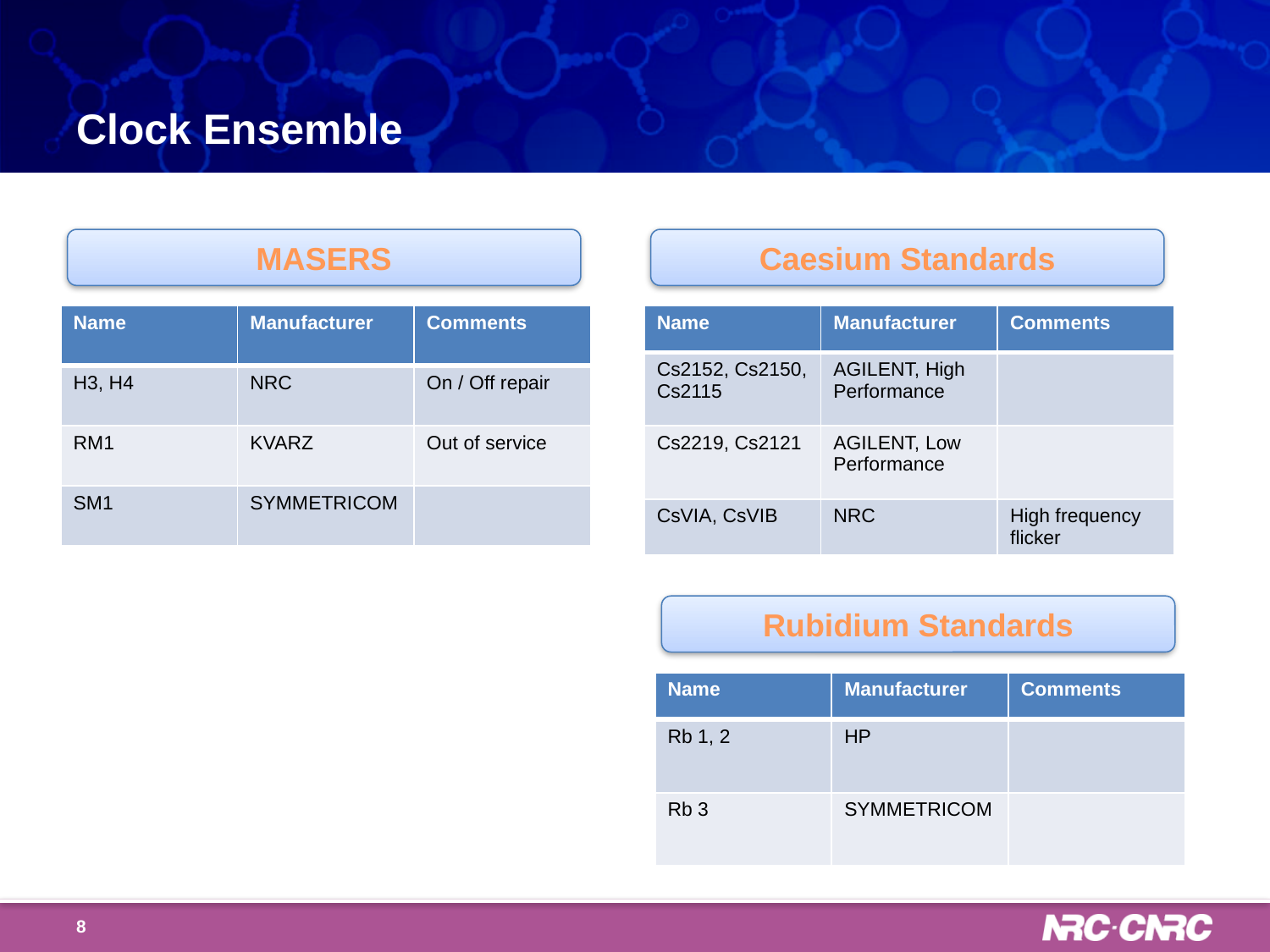

# Clock Ensemble
MASERS
Caesium Standards
| Name | Manufacturer | Comments |
| --- | --- | --- |
| H3, H4 | NRC | On / Off repair |
| RM1 | KVARZ | Out of service |
| SM1 | SYMMETRICOM |  |
| Name | Manufacturer | Comments |
| --- | --- | --- |
| Cs2152, Cs2150, Cs2115 | AGILENT, High Performance |  |
| Cs2219, Cs2121 | AGILENT, Low Performance |  |
| CsVIA, CsVIB | NRC | High frequency flicker |
Rubidium Standards
| Name | Manufacturer | Comments |
| --- | --- | --- |
| Rb 1, 2 | HP |  |
| Rb 3 | SYMMETRICOM |  |
8